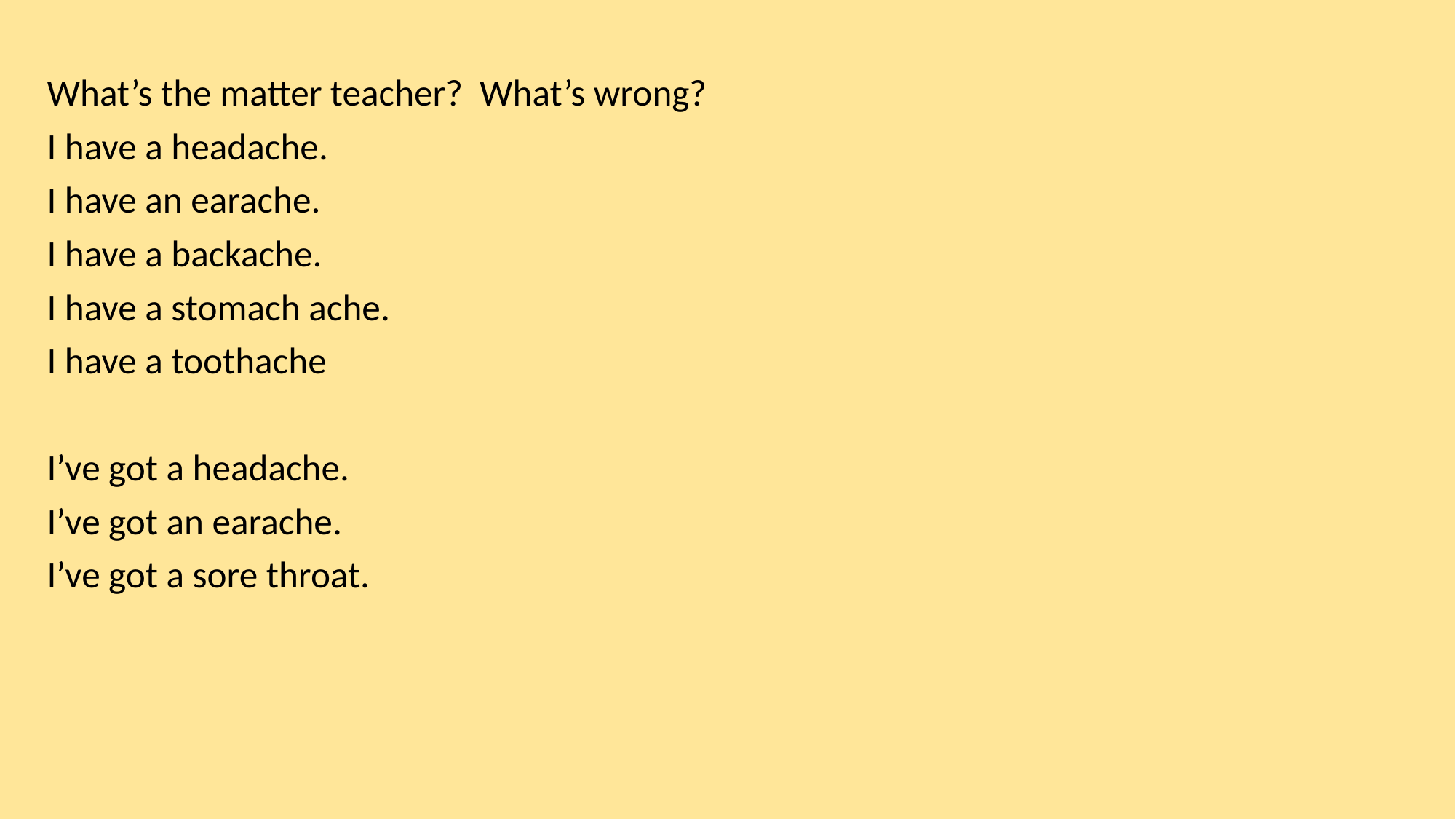

What’s the matter teacher?  What’s wrong?
I have a headache.
I have an earache.
I have a backache.
I have a stomach ache.
I have a toothache

I’ve got a headache.
I’ve got an earache.
I’ve got a sore throat.